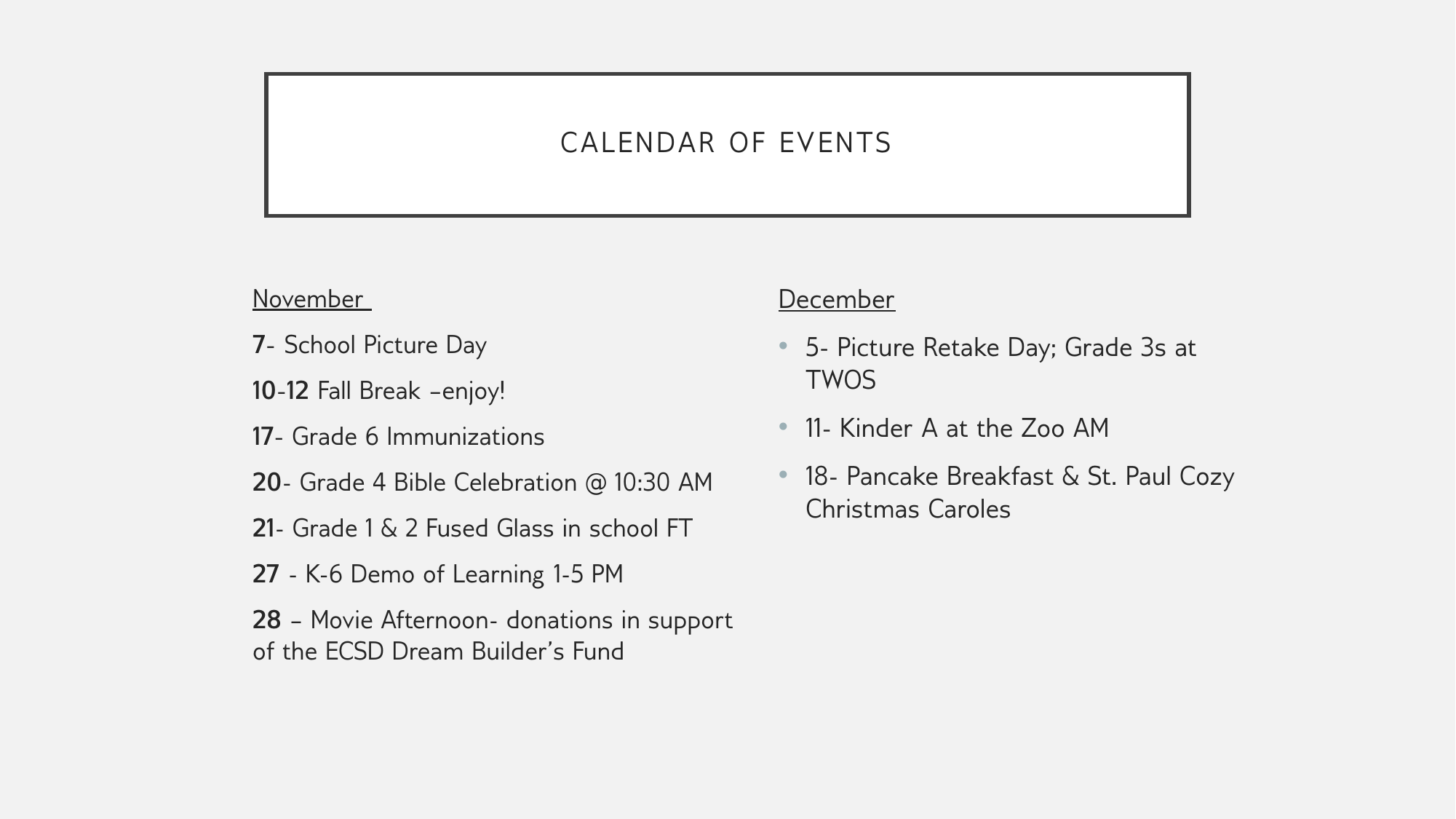

# Calendar of events

November
7- School Picture Day
10-12 Fall Break –enjoy!
17- Grade 6 Immunizations
20- Grade 4 Bible Celebration @ 10:30 AM
21- Grade 1 & 2 Fused Glass in school FT
27 - K-6 Demo of Learning 1-5 PM
28 – Movie Afternoon- donations in support of the ECSD Dream Builder’s Fund

December
5- Picture Retake Day; Grade 3s at TWOS
11- Kinder A at the Zoo AM
18- Pancake Breakfast & St. Paul Cozy Christmas Caroles